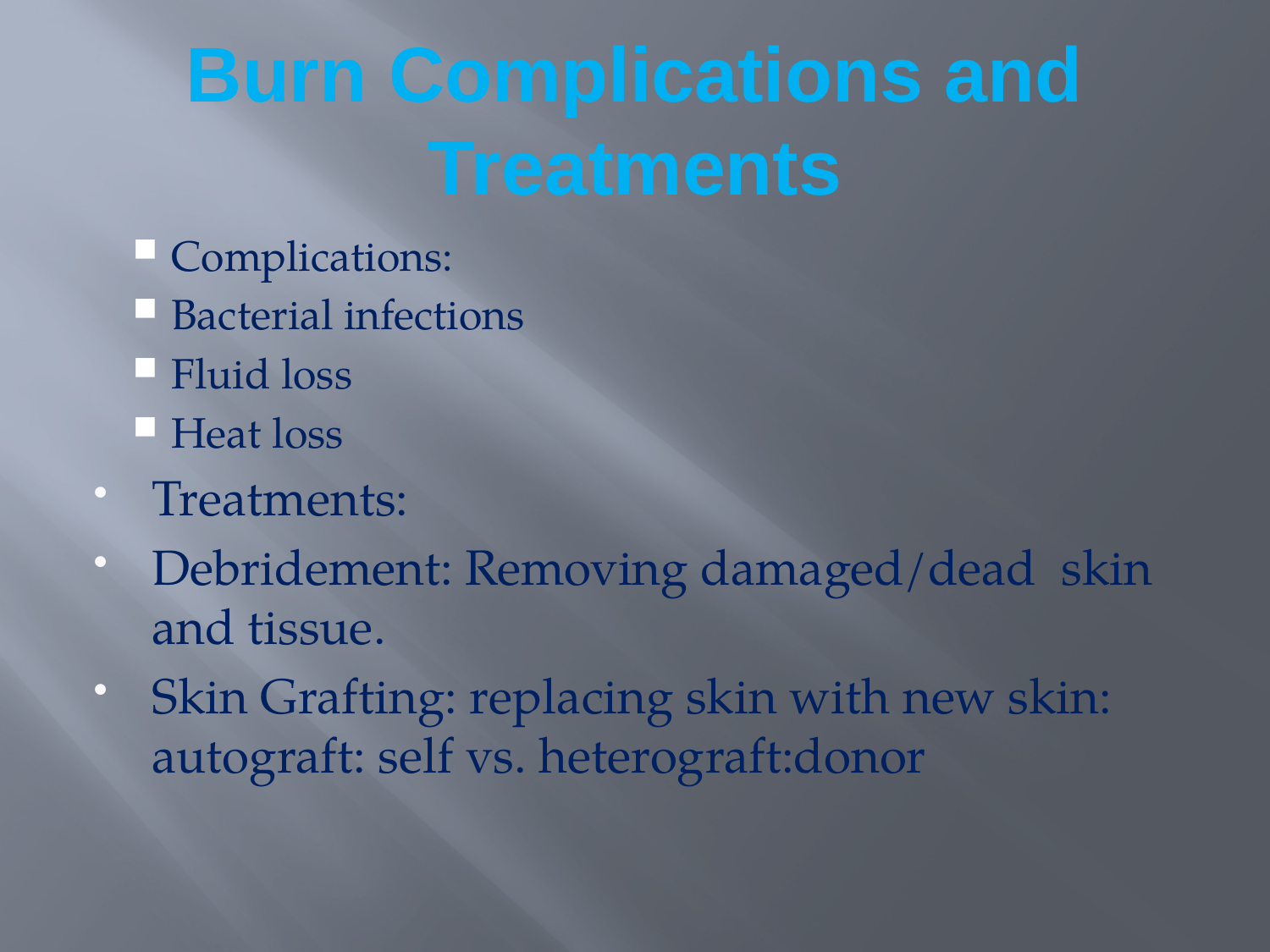

# Burn Complications and Treatments
Complications:
Bacterial infections
Fluid loss
Heat loss
Treatments:
Debridement: Removing damaged/dead  skin and tissue.
Skin Grafting: replacing skin with new skin: autograft: self vs. heterograft:donor